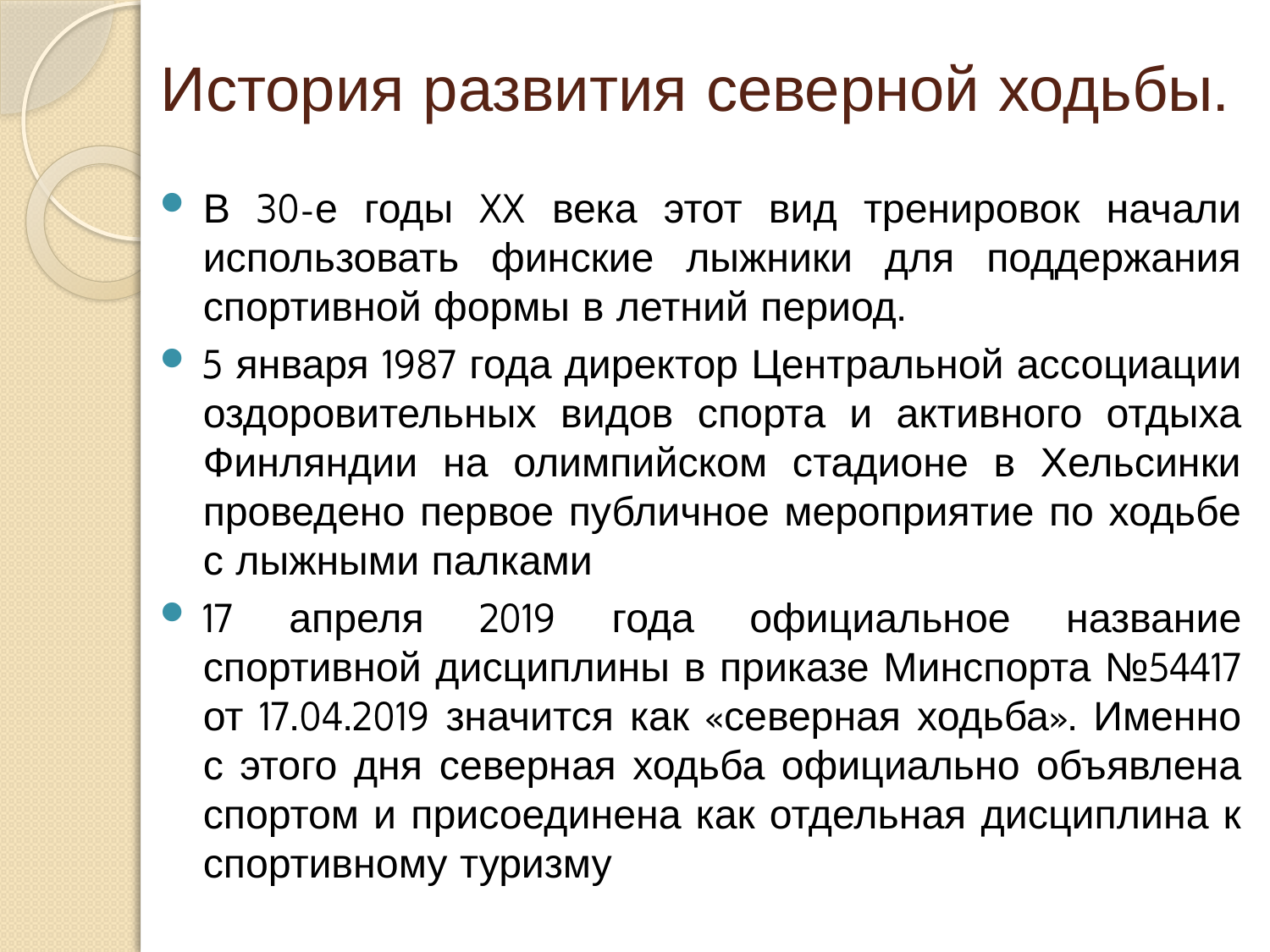

# История развития северной ходьбы.
В 30-е годы XX века этот вид тренировок начали использовать финские лыжники для поддержания спортивной формы в летний период.
5 января 1987 года директор Центральной ассоциации оздоровительных видов спорта и активного отдыха Финляндии на олимпийском стадионе в Хельсинки проведено первое публичное мероприятие по ходьбе с лыжными палками
17 апреля 2019 года официальное название спортивной дисциплины в приказе Минспорта №54417 от 17.04.2019 значится как «северная ходьба». Именно с этого дня северная ходьба официально объявлена спортом и присоединена как отдельная дисциплина к спортивному туризму